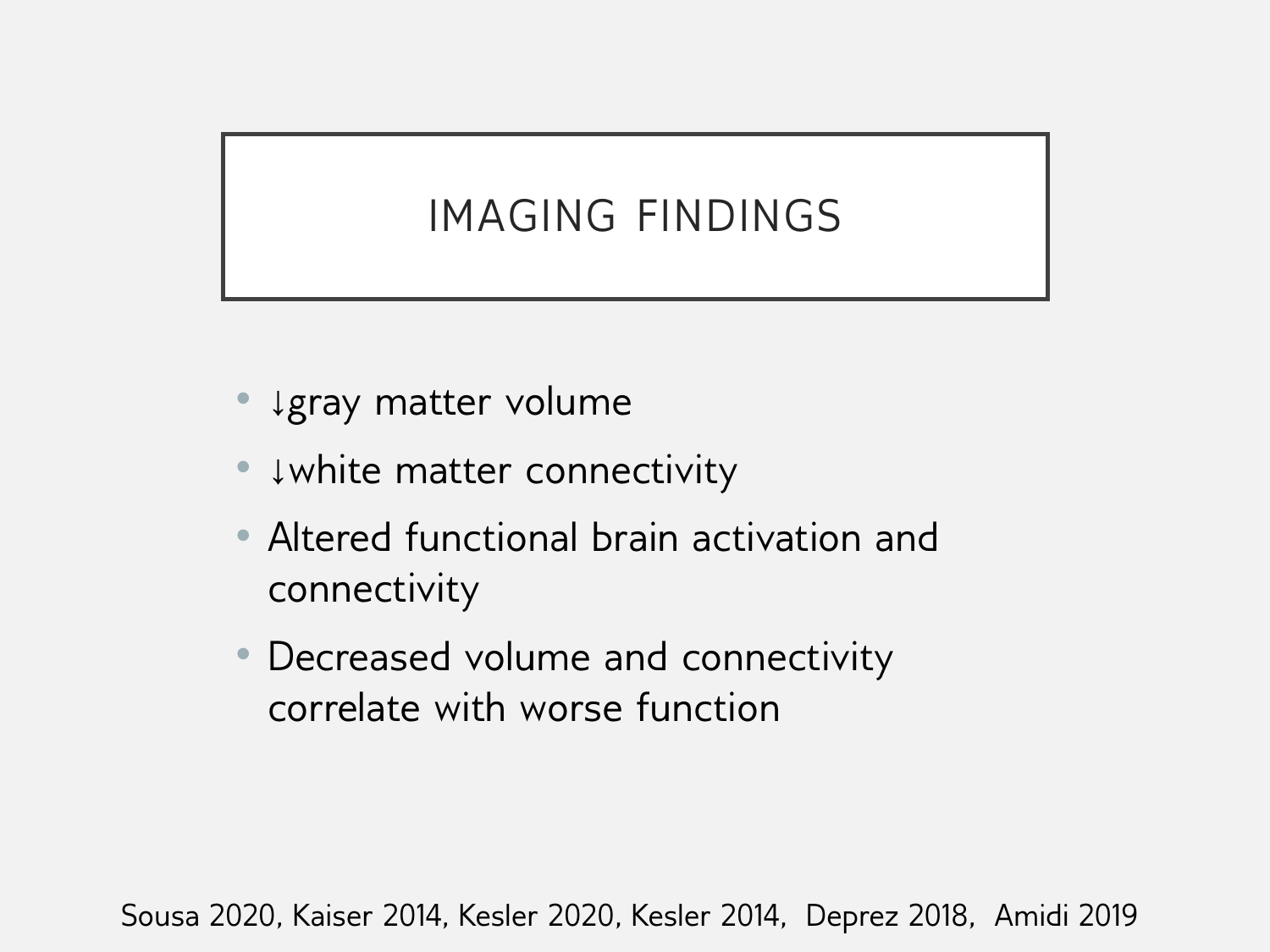

# Imaging findings
↓gray matter volume
↓white matter connectivity
Altered functional brain activation and connectivity
Decreased volume and connectivity correlate with worse function
Sousa 2020, Kaiser 2014, Kesler 2020, Kesler 2014,  Deprez 2018,  Amidi 2019